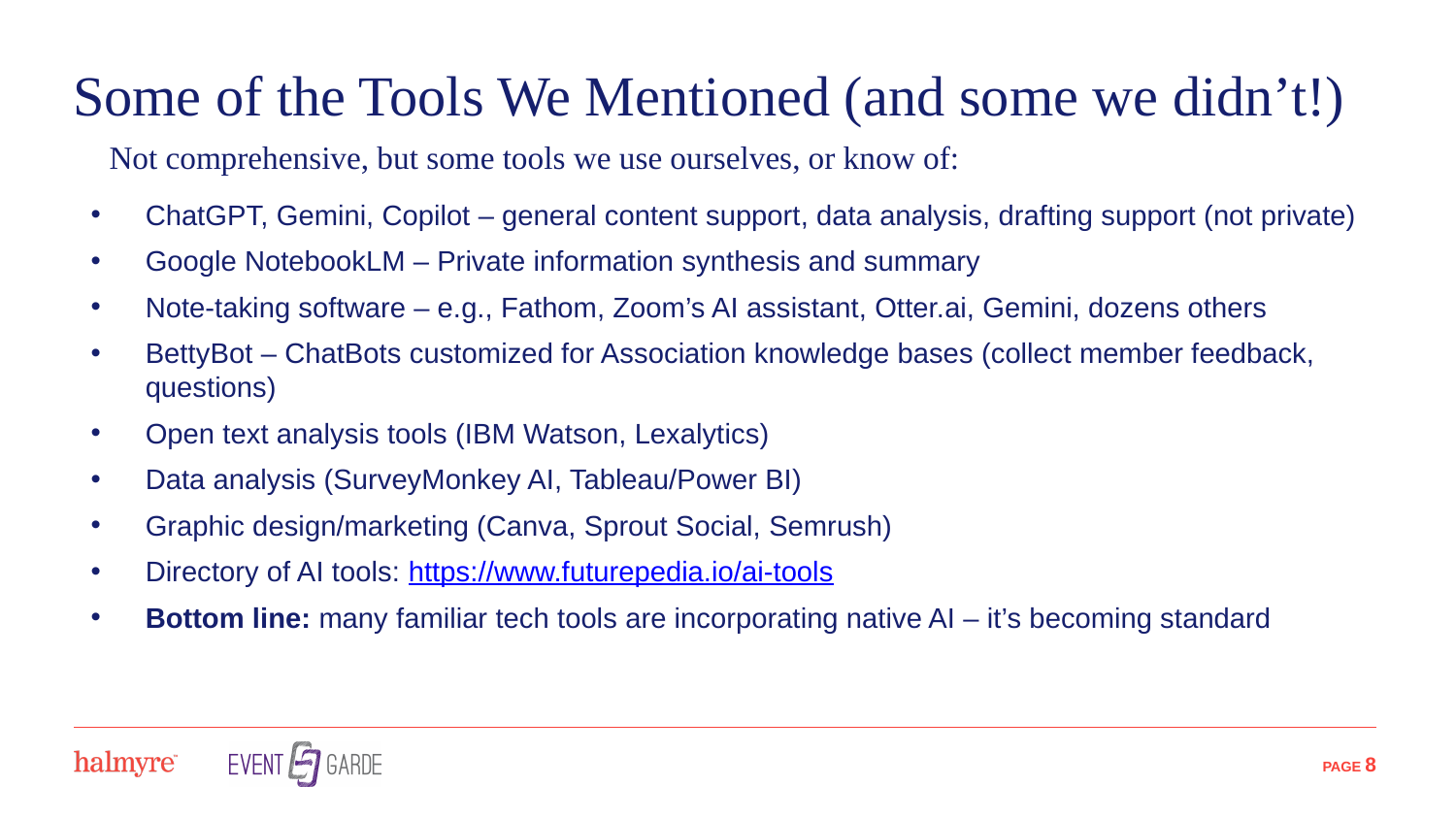

# Some of the Tools We Mentioned (and some we didn’t!)
Not comprehensive, but some tools we use ourselves, or know of:
ChatGPT, Gemini, Copilot – general content support, data analysis, drafting support (not private)
Google NotebookLM – Private information synthesis and summary
Note-taking software – e.g., Fathom, Zoom’s AI assistant, Otter.ai, Gemini, dozens others
BettyBot – ChatBots customized for Association knowledge bases (collect member feedback, questions)
Open text analysis tools (IBM Watson, Lexalytics)
Data analysis (SurveyMonkey AI, Tableau/Power BI)
Graphic design/marketing (Canva, Sprout Social, Semrush)
Directory of AI tools: https://www.futurepedia.io/ai-tools
Bottom line: many familiar tech tools are incorporating native AI – it’s becoming standard
 PAGE 8